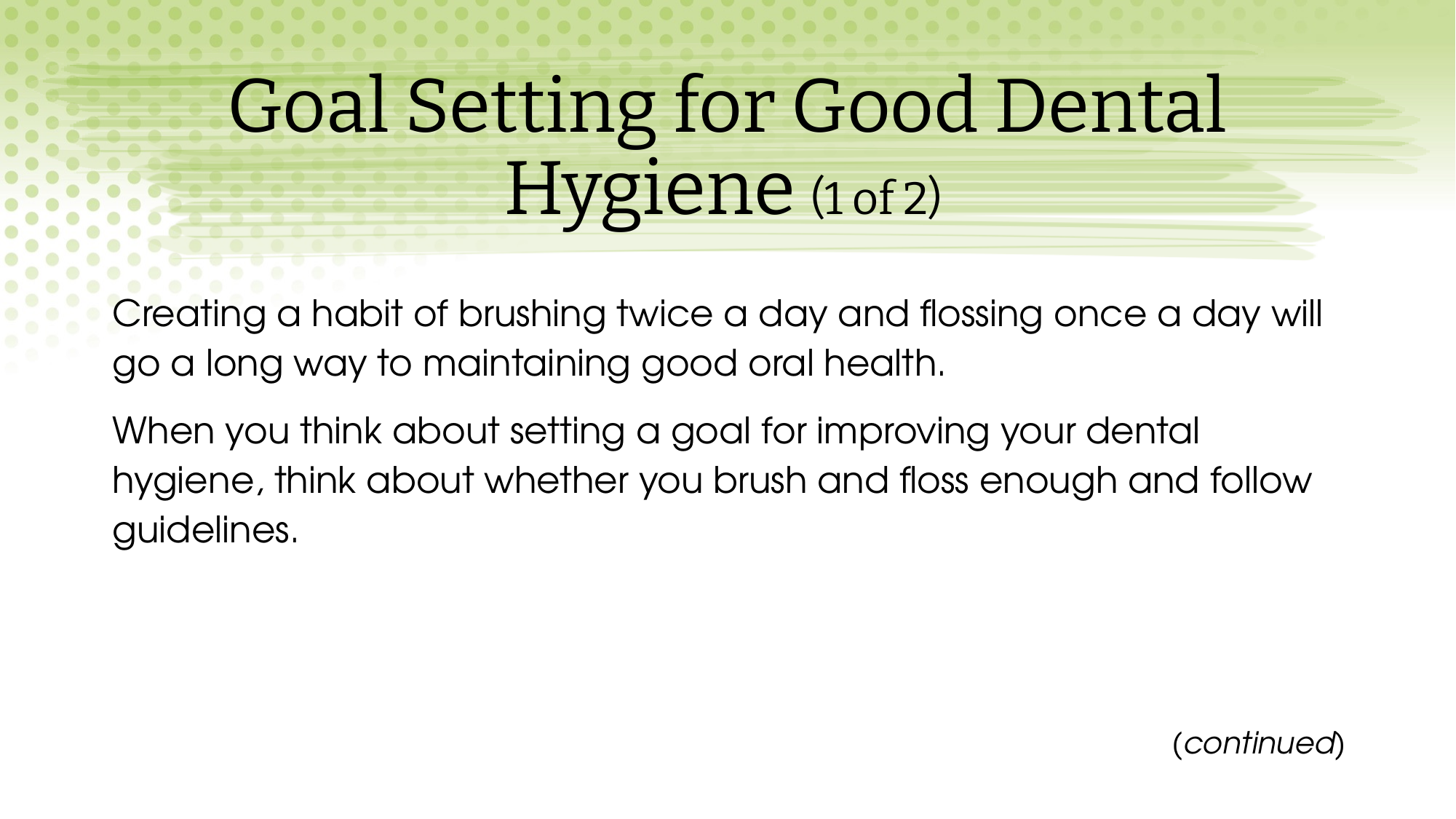

# Goal Setting for Good Dental Hygiene (1 of 2)
Creating a habit of brushing twice a day and flossing once a day will go a long way to maintaining good oral health.
When you think about setting a goal for improving your dental hygiene, think about whether you brush and floss enough and follow guidelines.
(continued)